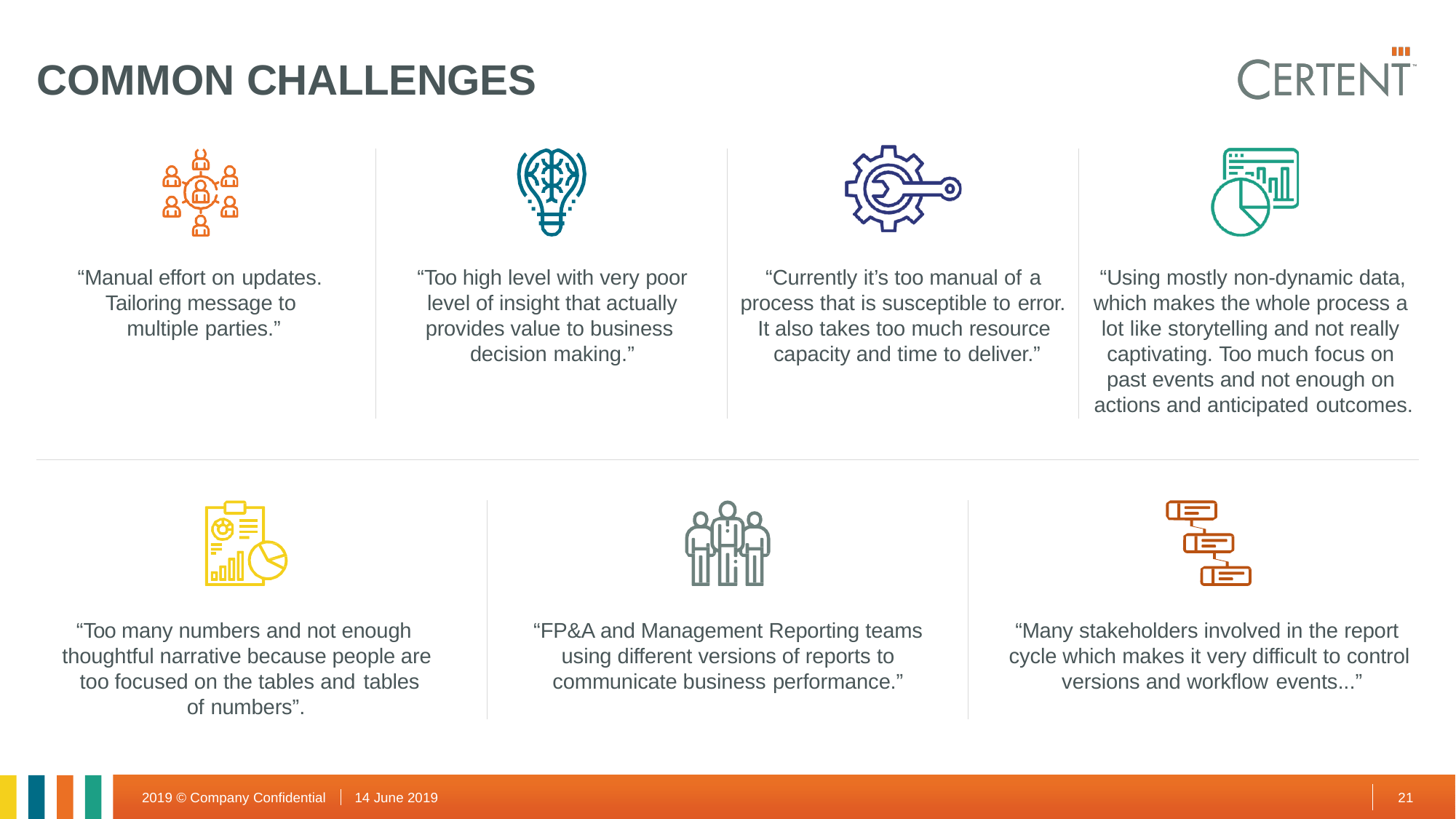

# COMMON CHALLENGES

“Manual effort on updates.
Tailoring message to  multiple parties.”
“Too high level with very poor  level of insight that actually  provides value to business  decision making.”
“Currently it’s too manual of a
process that is susceptible to error.
It also takes too much resource  capacity and time to deliver.”
“Using mostly non-dynamic data,  which makes the whole process a  lot like storytelling and not really  captivating. Too much focus on  past events and not enough on  actions and anticipated outcomes.

“Too many numbers and not enough  thoughtful narrative because people are  too focused on the tables and tables
of numbers”.
“FP&A and Management Reporting teams  using different versions of reports to  communicate business performance.”
“Many stakeholders involved in the report  cycle which makes it very difficult to control  versions and workflow events...”

14 June 2019
21
2019 © Company Confidential